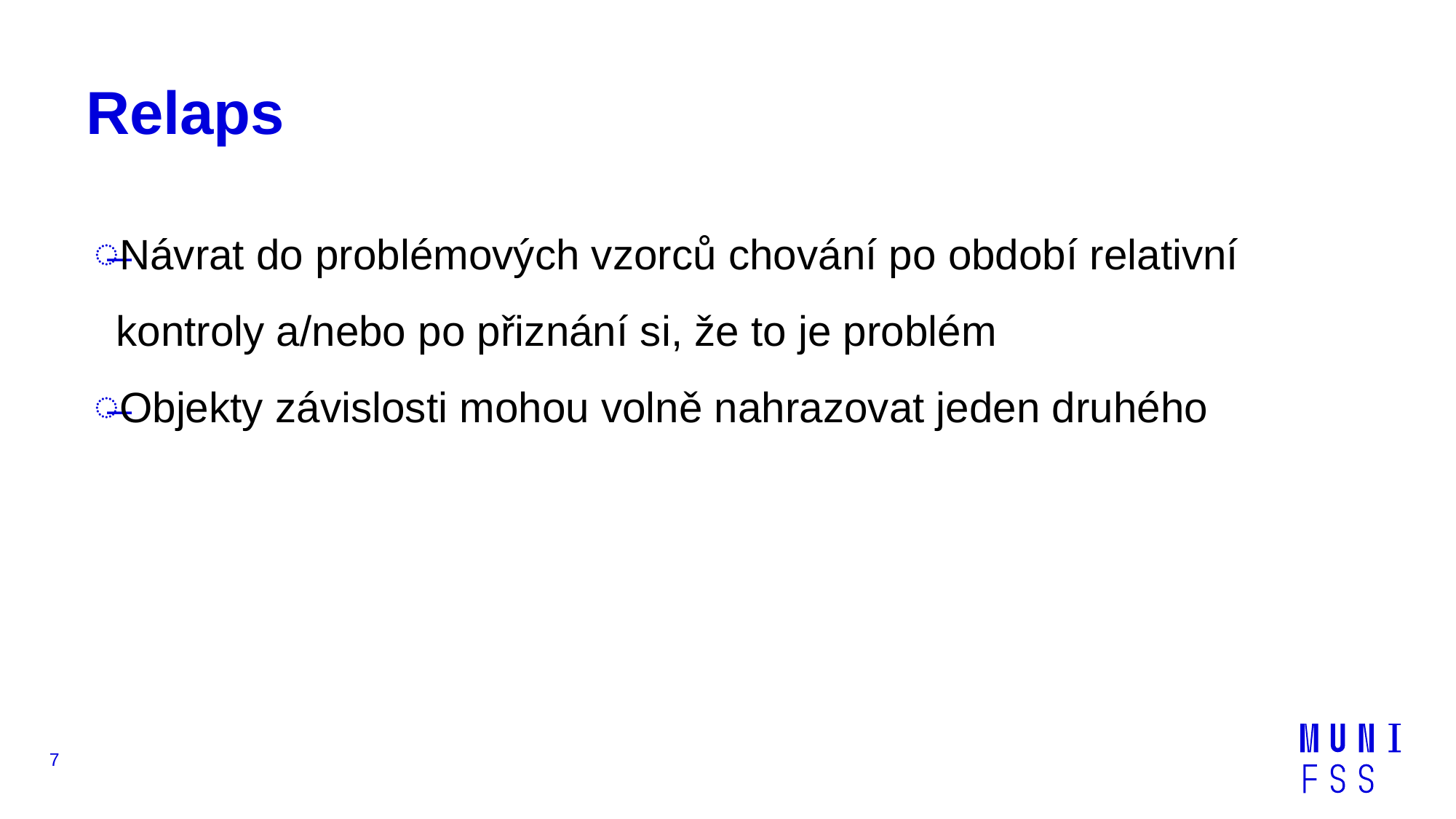

# Relaps
Návrat do problémových vzorců chování po období relativní kontroly a/nebo po přiznání si, že to je problém
Objekty závislosti mohou volně nahrazovat jeden druhého

7